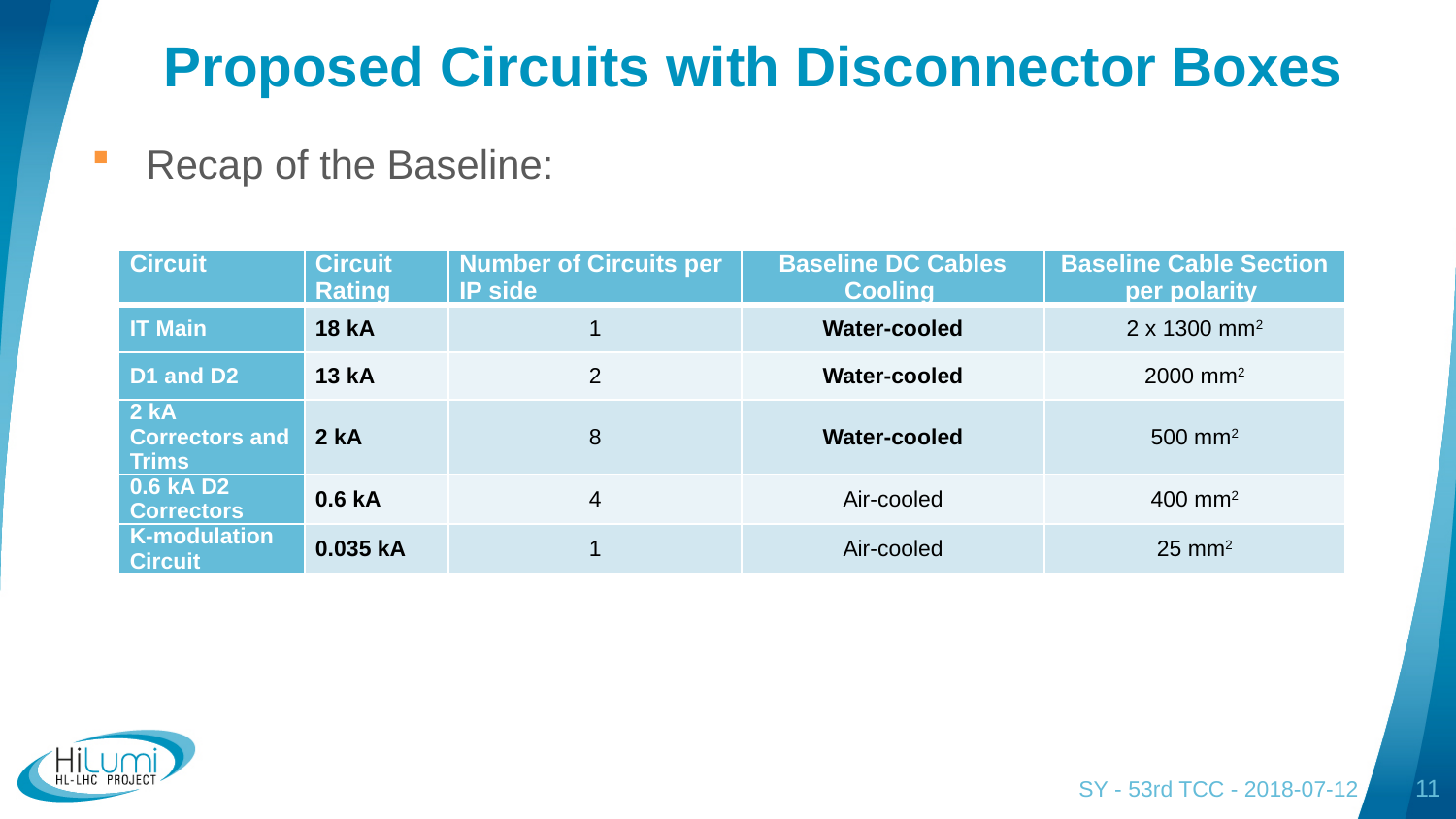

# Proposed Circuits with Disconnector Boxes
Recap of the Baseline:

| Circuit | Circuit Rating | Number of Circuits per IP side | Baseline DC Cables Cooling | Baseline Cable Section per polarity |
| --- | --- | --- | --- | --- |
| IT Main | 18 kA | 1 | Water-cooled | 2 x 1300 mm2 |
| D1 and D2 | 13 kA | 2 | Water-cooled | 2000 mm2 |
| 2 kA Correctors and Trims | 2 kA | 8 | Water-cooled | 500 mm2 |
| 0.6 kA D2 Correctors | 0.6 kA | 4 | Air-cooled | 400 mm2 |
| K-modulation Circuit | 0.035 kA | 1 | Air-cooled | 25 mm2 |
SY - 53rd TCC - 2018-07-12
11